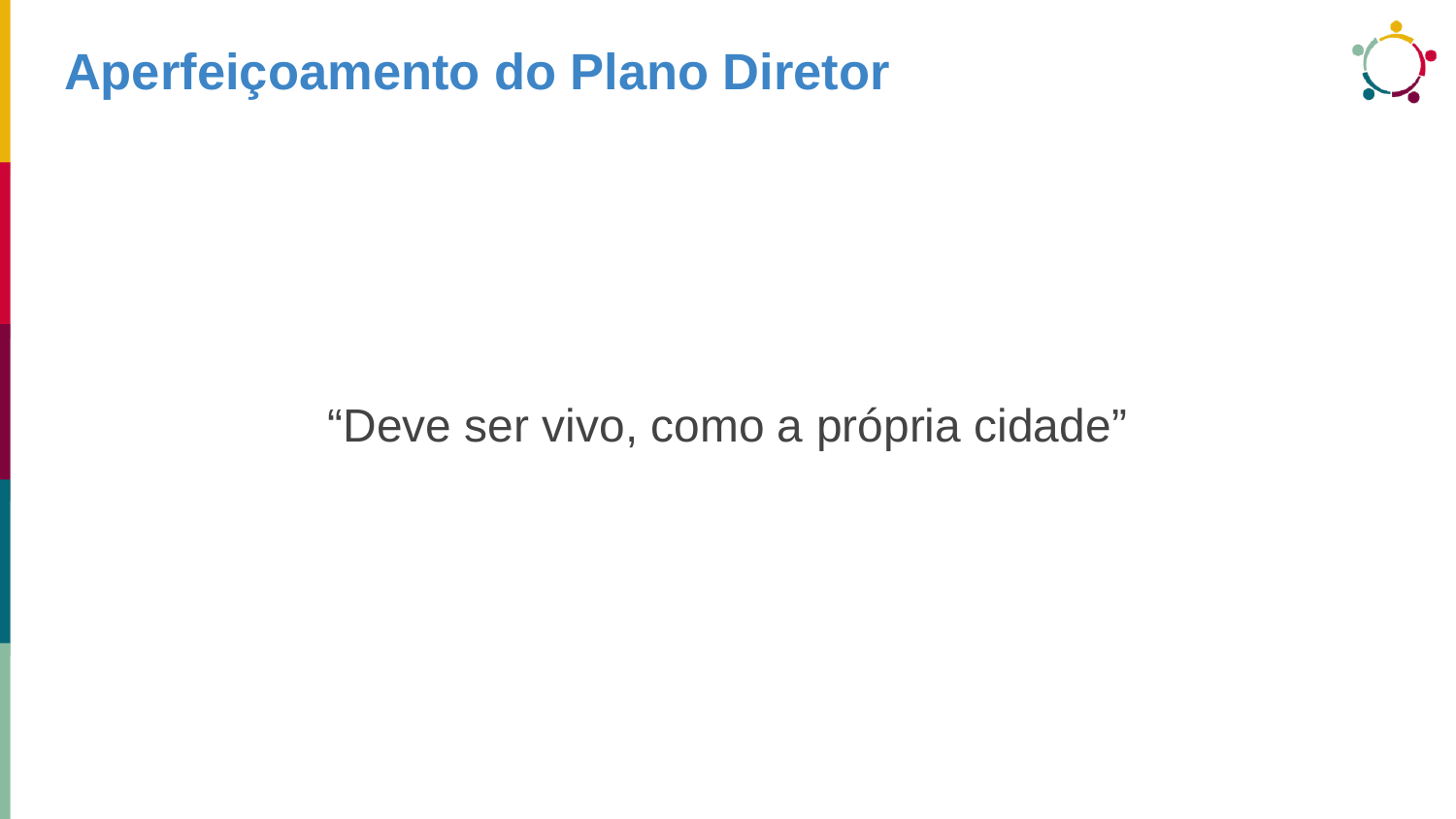

# Aperfeiçoamento do Plano Diretor
“Deve ser vivo, como a própria cidade”